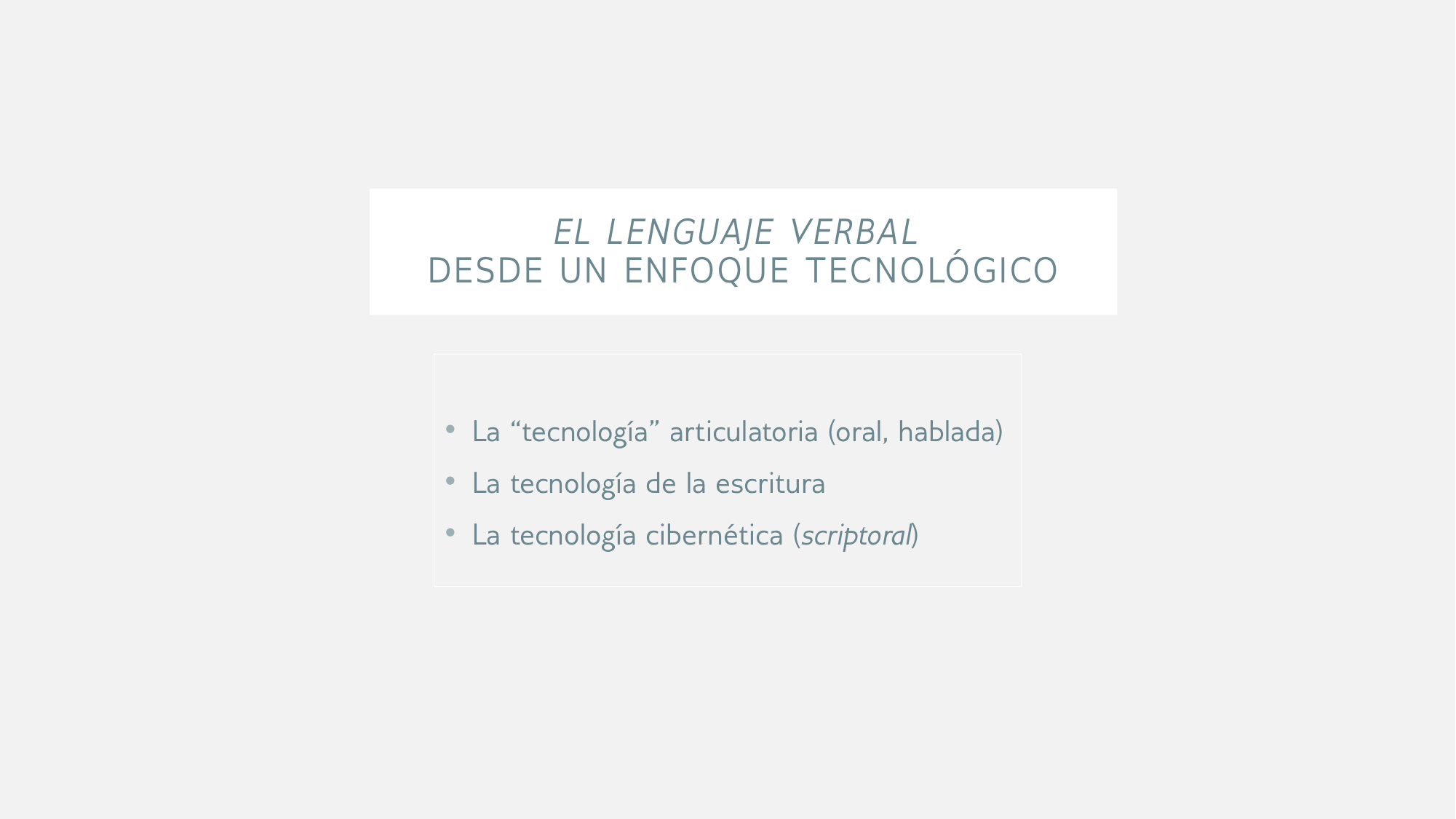

# El lenguaje verbal desde un enfoque tecnológico

La “tecnología” articulatoria (oral, hablada)
La tecnología de la escritura
La tecnología cibernética (scriptoral)